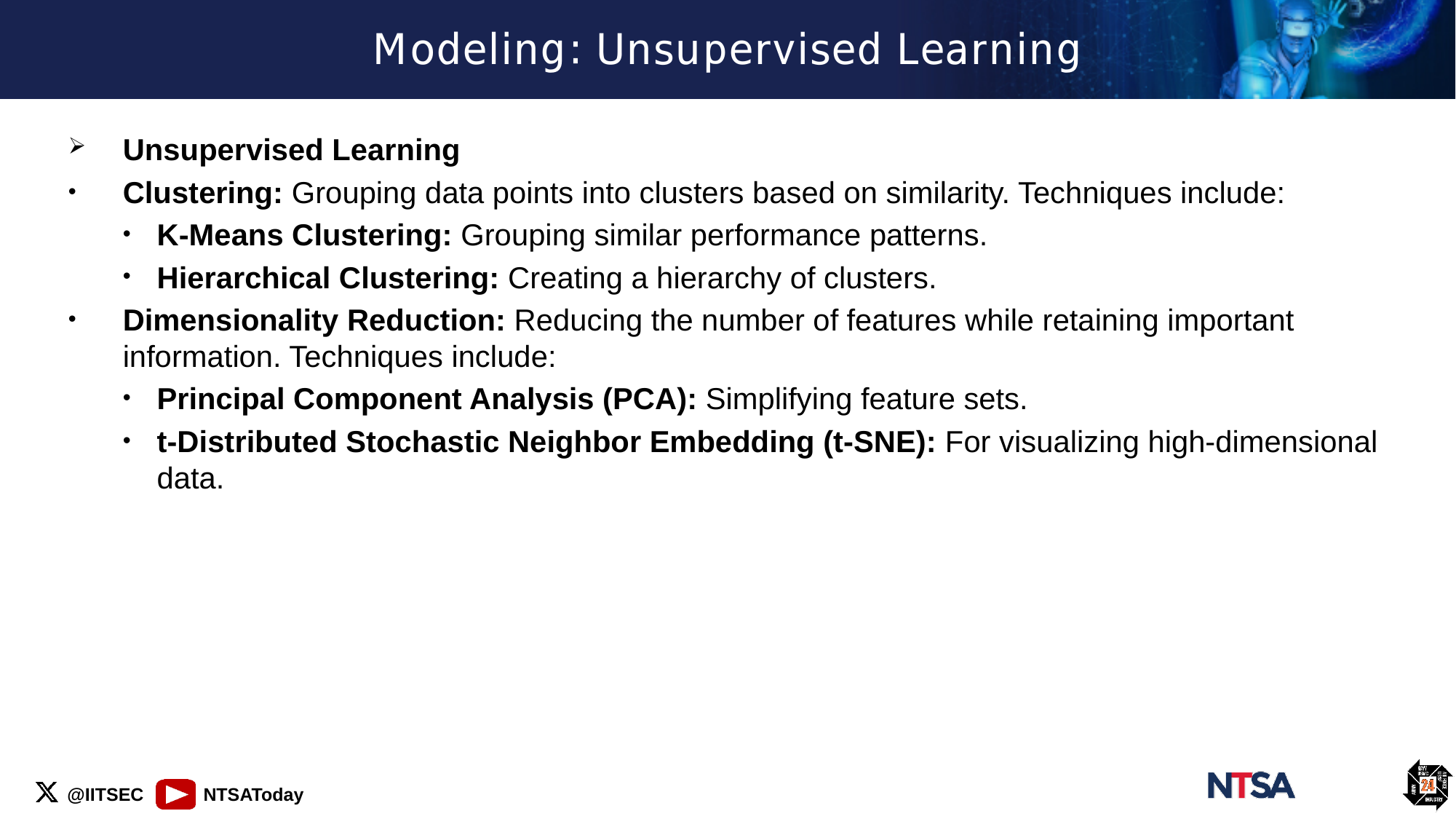

# Modeling: Unsupervised Learning
Unsupervised Learning
Clustering: Grouping data points into clusters based on similarity. Techniques include:
K-Means Clustering: Grouping similar performance patterns.
Hierarchical Clustering: Creating a hierarchy of clusters.
Dimensionality Reduction: Reducing the number of features while retaining important information. Techniques include:
Principal Component Analysis (PCA): Simplifying feature sets.
t-Distributed Stochastic Neighbor Embedding (t-SNE): For visualizing high-dimensional data.